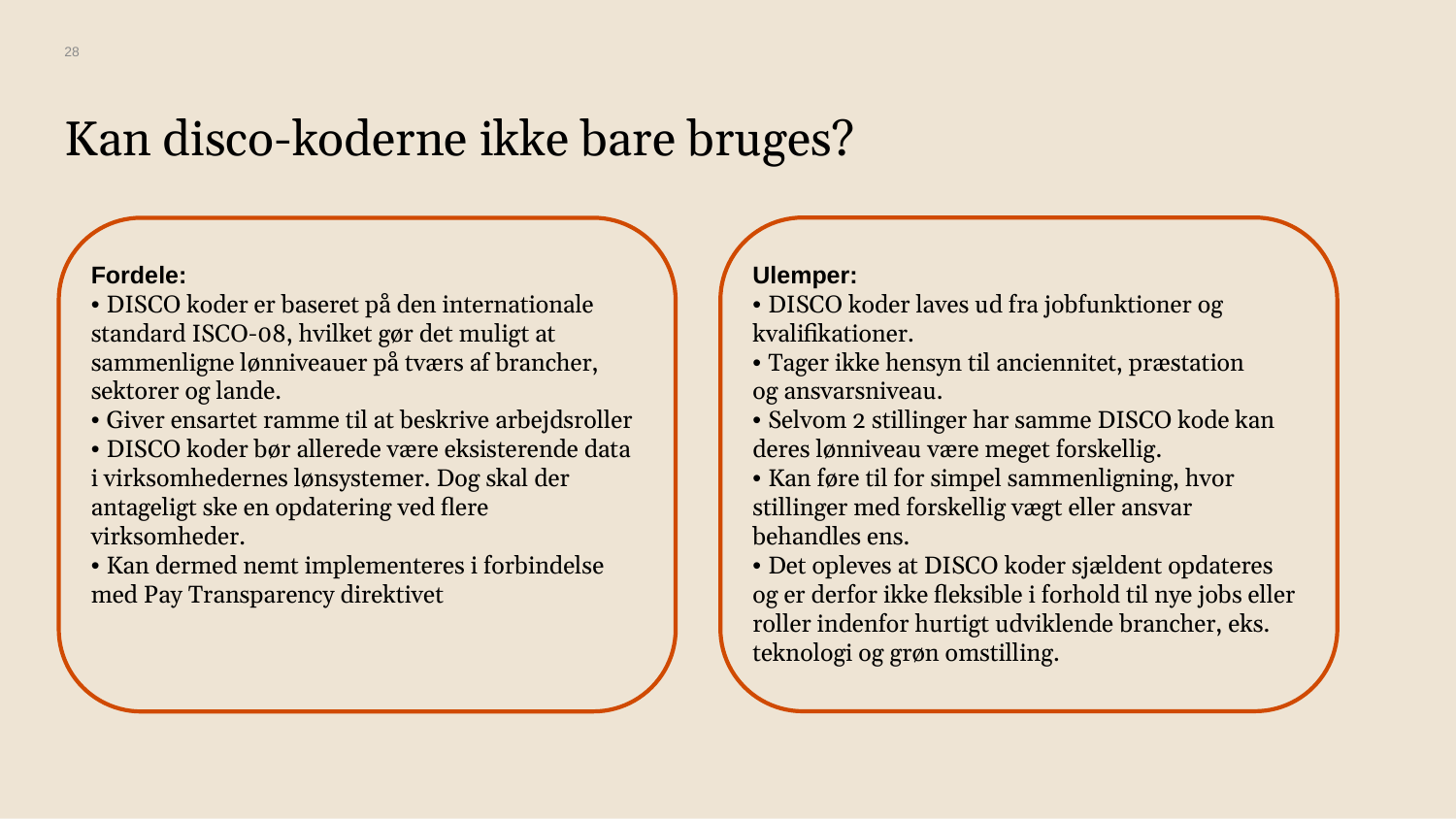

28
# Kan disco-koderne ikke bare bruges?

Fordele:
• DISCO koder er baseret på den internationale
standard ISCO-08, hvilket gør det muligt at
sammenligne lønniveauer på tværs af brancher,
sektorer og lande.
• Giver ensartet ramme til at beskrive arbejdsroller
• DISCO koder bør allerede være eksisterende data i virksomhedernes lønsystemer. Dog skal der
antageligt ske en opdatering ved flere virksomheder.
• Kan dermed nemt implementeres i forbindelse
med Pay Transparency direktivet
Ulemper:
• DISCO koder laves ud fra jobfunktioner og
kvalifikationer.
• Tager ikke hensyn til anciennitet, præstation
og ansvarsniveau.
• Selvom 2 stillinger har samme DISCO kode kan
deres lønniveau være meget forskellig.
• Kan føre til for simpel sammenligning, hvor stillinger med forskellig vægt eller ansvar behandles ens.
• Det opleves at DISCO koder sjældent opdateres og er derfor ikke fleksible i forhold til nye jobs eller roller indenfor hurtigt udviklende brancher, eks. teknologi og grøn omstilling.